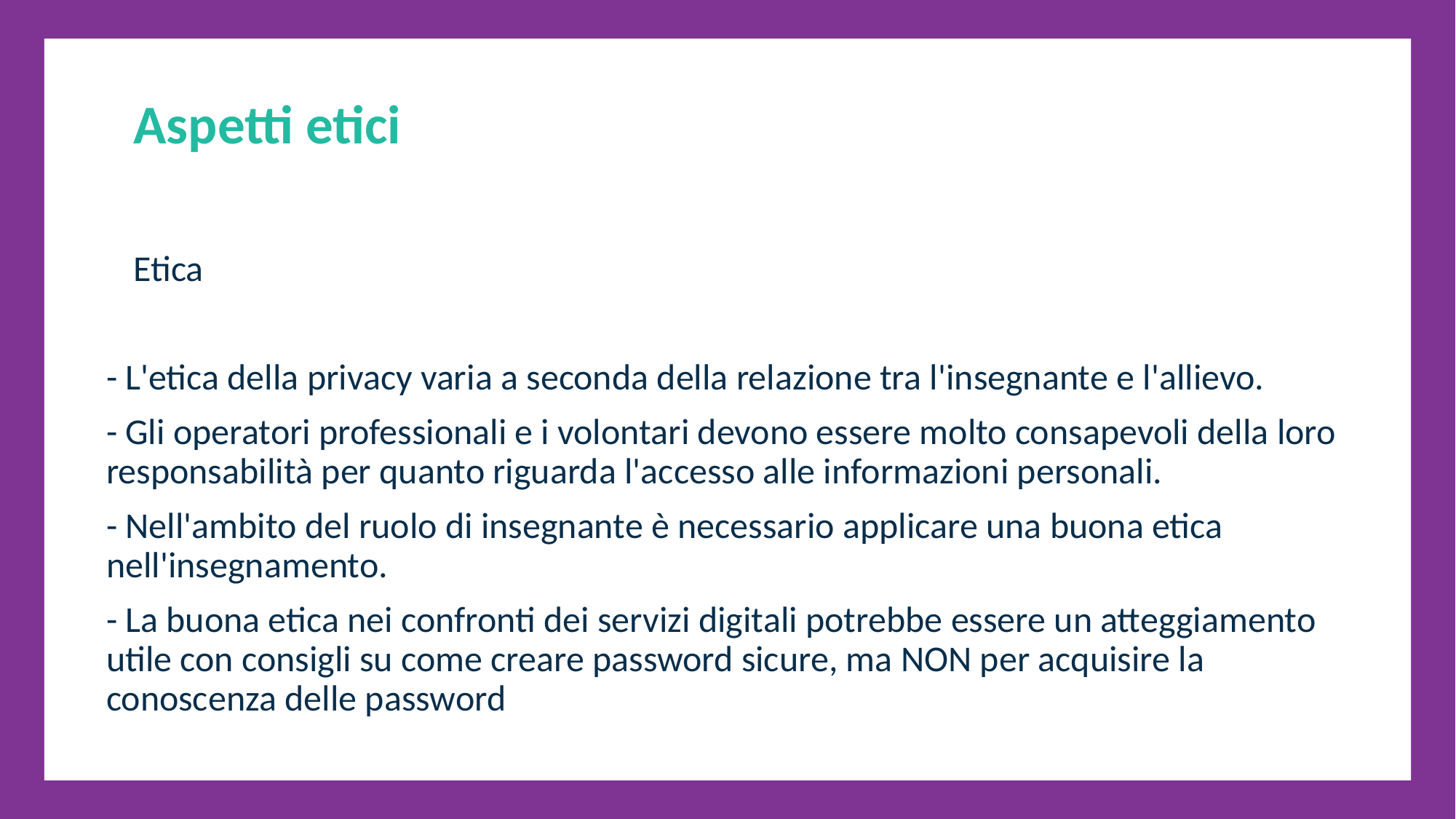

Aspetti etici
Etica

- L'etica della privacy varia a seconda della relazione tra l'insegnante e l'allievo.
- Gli operatori professionali e i volontari devono essere molto consapevoli della loro responsabilità per quanto riguarda l'accesso alle informazioni personali.
- Nell'ambito del ruolo di insegnante è necessario applicare una buona etica nell'insegnamento.
- La buona etica nei confronti dei servizi digitali potrebbe essere un atteggiamento utile con consigli su come creare password sicure, ma NON per acquisire la conoscenza delle password